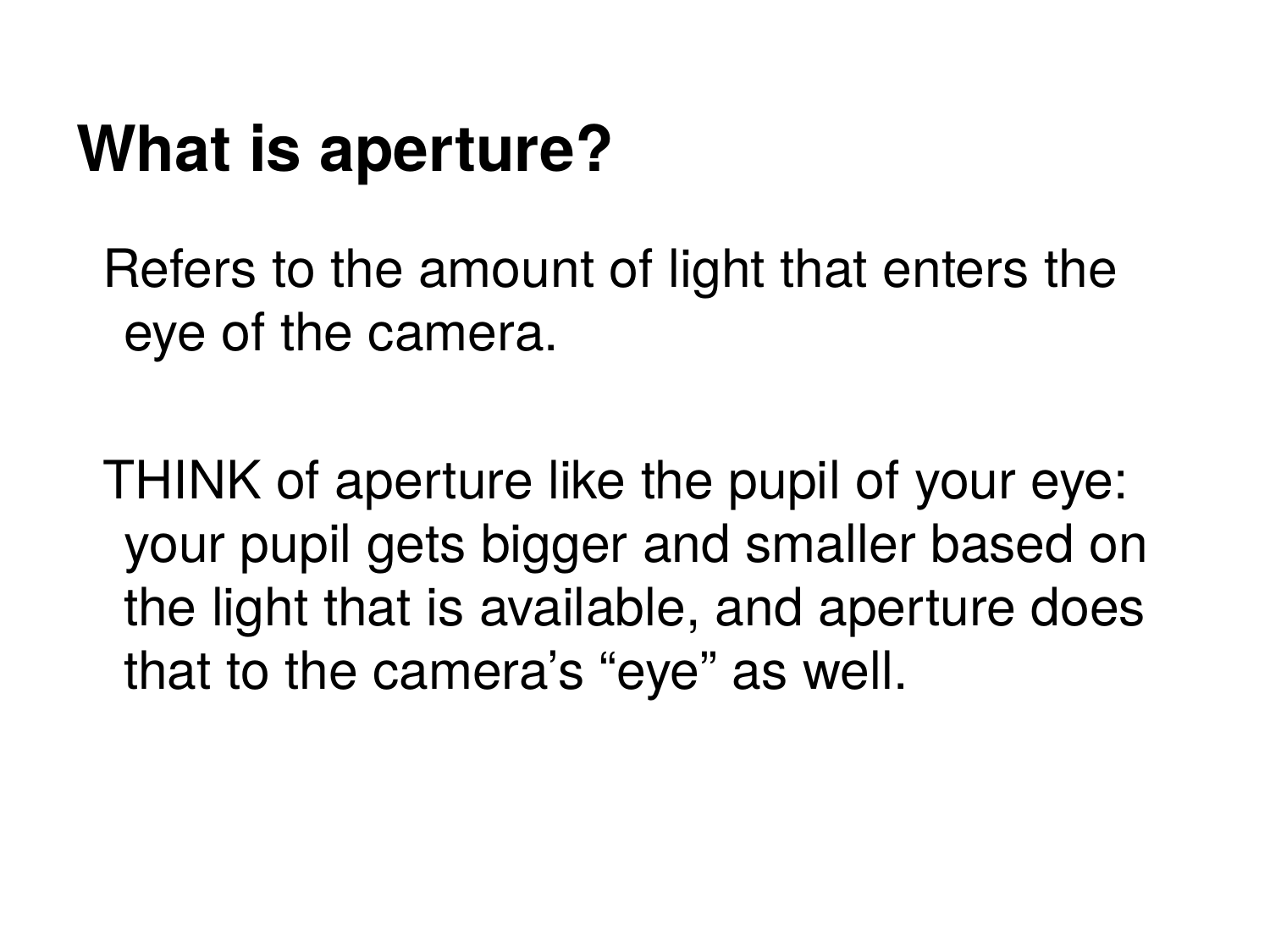

# What is aperture?
Refers to the amount of light that enters the eye of the camera.

THINK of aperture like the pupil of your eye: your pupil gets bigger and smaller based on the light that is available, and aperture does that to the camera’s “eye” as well.